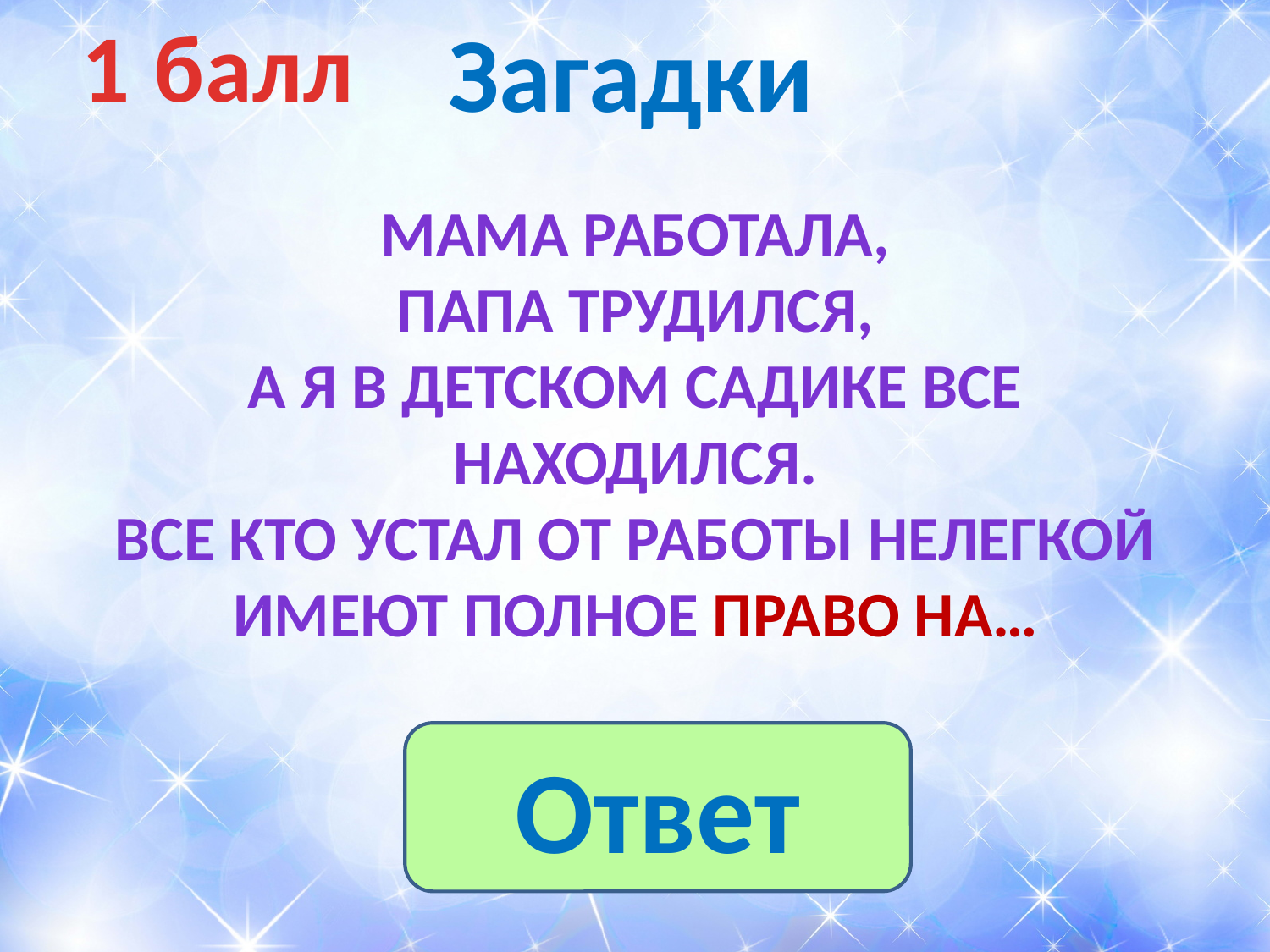

1 балл
Загадки

Мама работала,
Папа трудился,
А я в детском садике все находился.
Все кто устал от работы нелегкой
Имеют полное ПРАВО НА…
Ответ